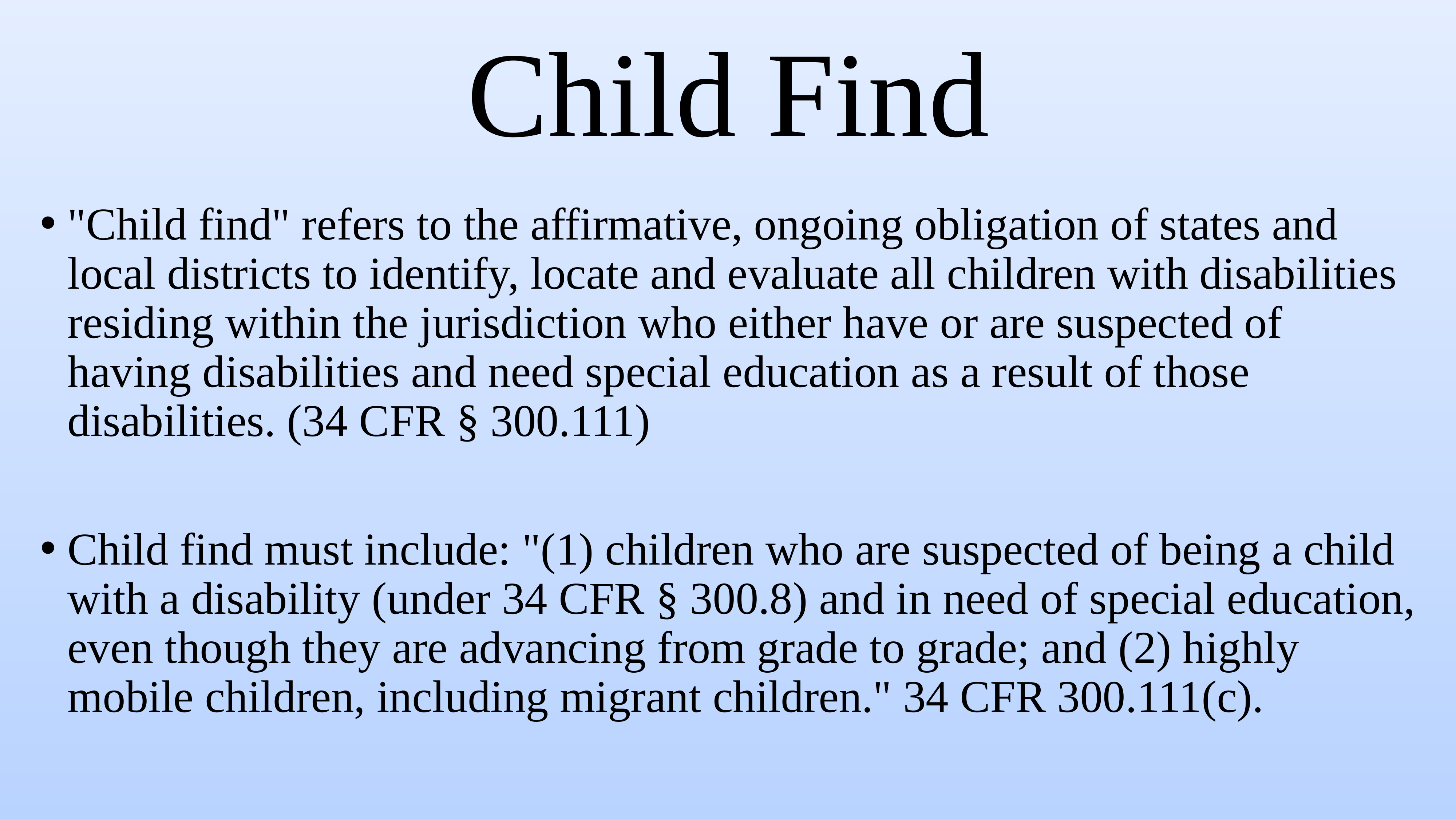

# Child Find
"Child find" refers to the affirmative, ongoing obligation of states and local districts to identify, locate and evaluate all children with disabilities residing within the jurisdiction who either have or are suspected of having disabilities and need special education as a result of those disabilities. (34 CFR § 300.111)

Child find must include: "(1) children who are suspected of being a child with a disability (under 34 CFR § 300.8) and in need of special education, even though they are advancing from grade to grade; and (2) highly mobile children, including migrant children." 34 CFR 300.111(c).